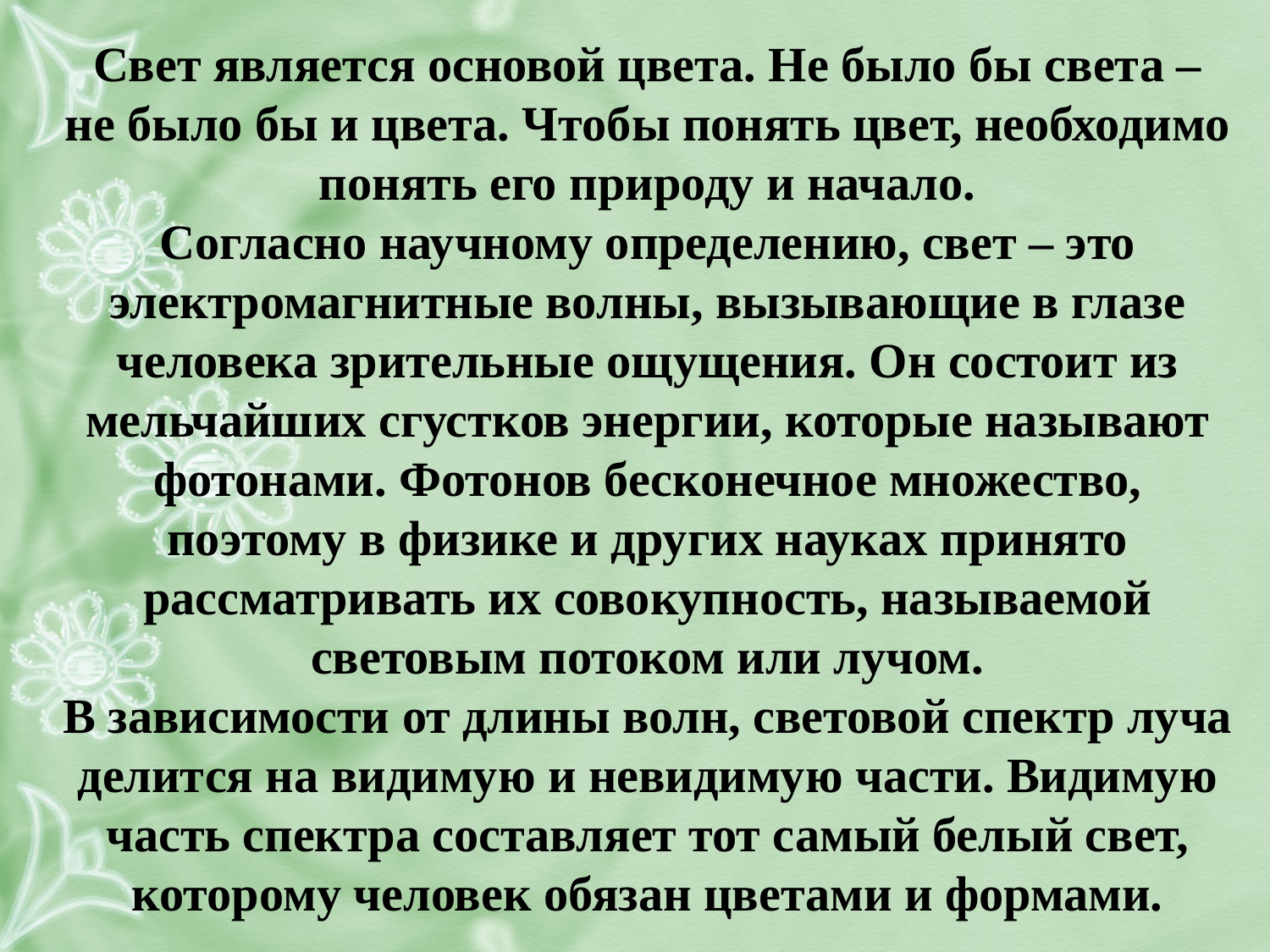

Свет является основой цвета. Не было бы света –
не было бы и цвета. Чтобы понять цвет, необходимо
понять его природу и начало.
Согласно научному определению, свет – это
электромагнитные волны, вызывающие в глазе
человека зрительные ощущения. Он состоит из
мельчайших сгустков энергии, которые называют
фотонами. Фотонов бесконечное множество,
поэтому в физике и других науках принято
рассматривать их совокупность, называемой световым потоком или лучом.
В зависимости от длины волн, световой спектр луча
делится на видимую и невидимую части. Видимую
часть спектра составляет тот самый белый свет,
которому человек обязан цветами и формами.